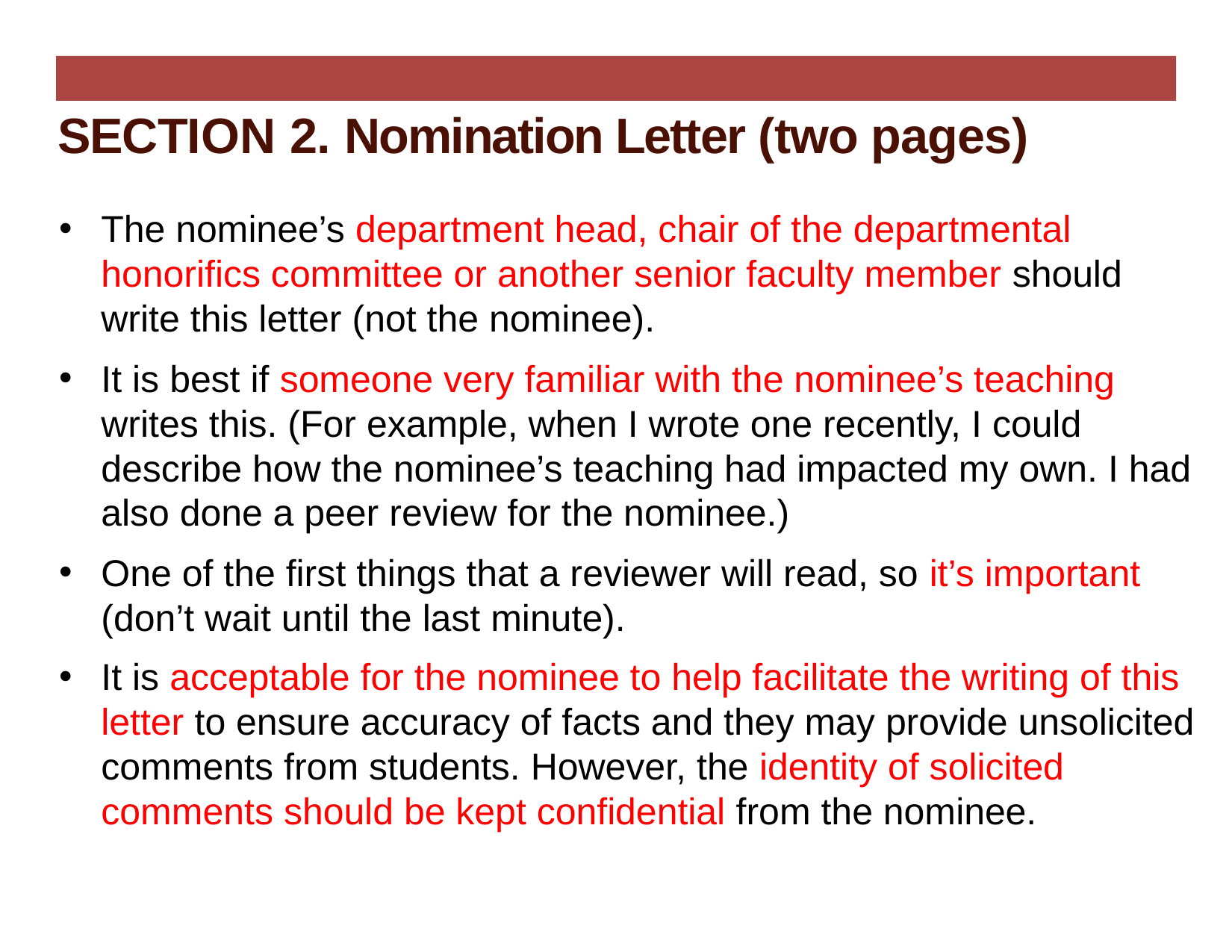

SECTION 2. Nomination Letter (two pages)
The nominee’s department head, chair of the departmental honorifics committee or another senior faculty member should write this letter (not the nominee).

It is best if someone very familiar with the nominee’s teaching writes this. (For example, when I wrote one recently, I could describe how the nominee’s teaching had impacted my own. I had also done a peer review for the nominee.)

One of the first things that a reviewer will read, so it’s important (don’t wait until the last minute).

It is acceptable for the nominee to help facilitate the writing of this letter to ensure accuracy of facts and they may provide unsolicited comments from students. However, the identity of solicited comments should be kept confidential from the nominee.